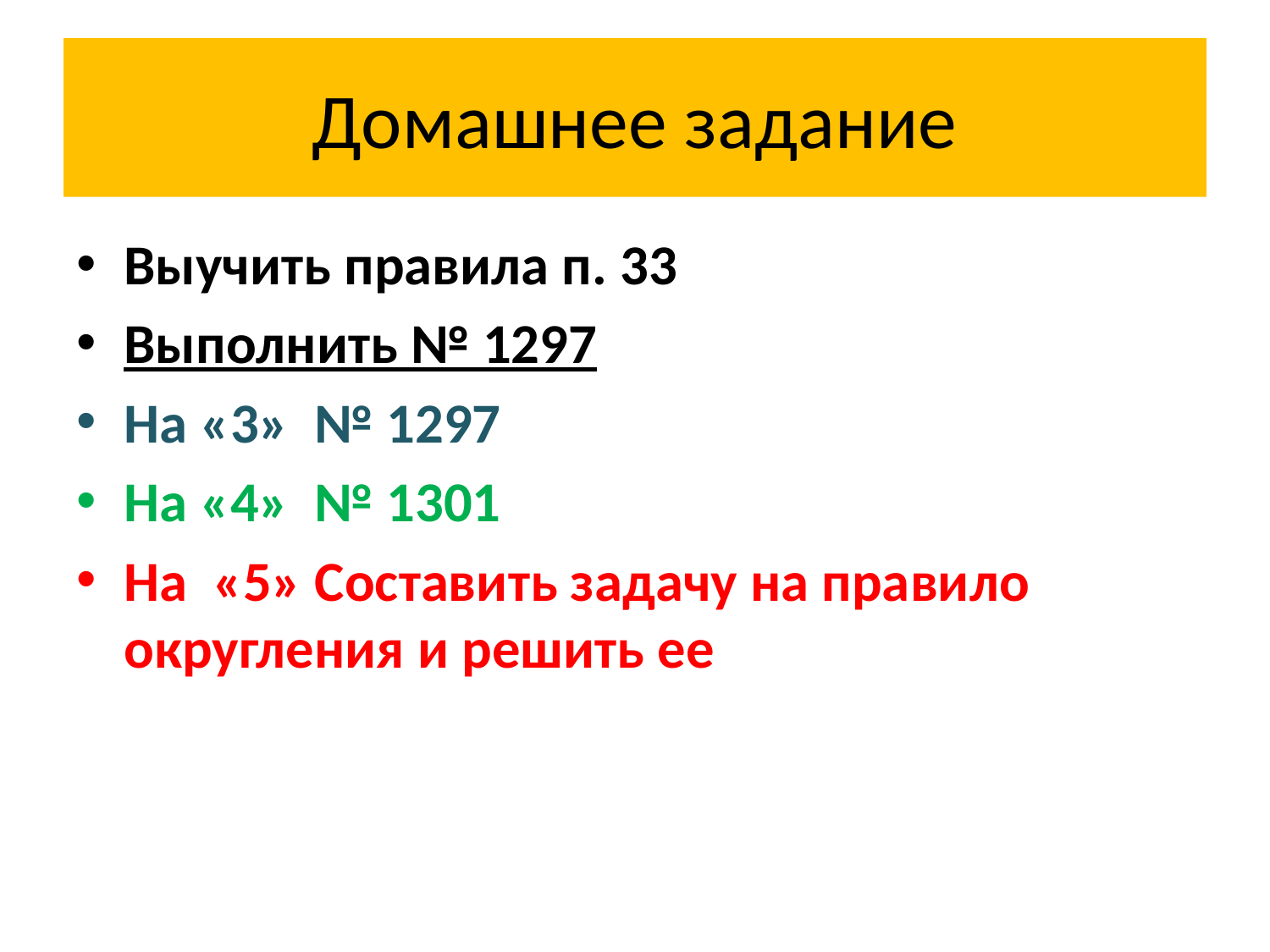

# Домашнее задание
Выучить правила п. 33
Выполнить № 1297
На «3»  № 1297
На «4»  № 1301
На  «5» Составить задачу на правило округления и решить ее